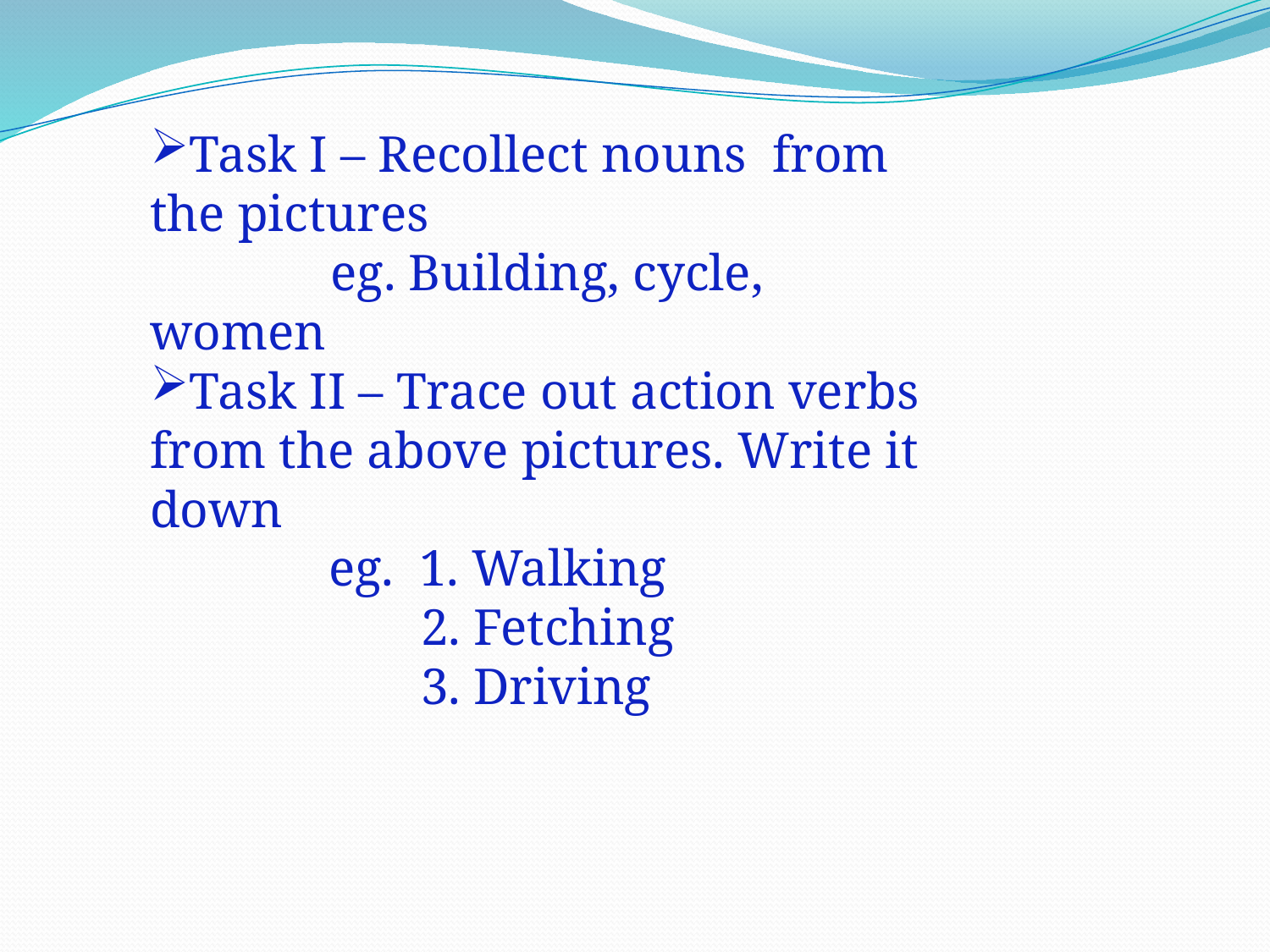

Task I – Recollect nouns  from the pictures
              eg. Building, cycle, women
Task II – Trace out action verbs from the above pictures. Write it down
	    eg.  1. Walking
                     2. Fetching
                     3. Driving